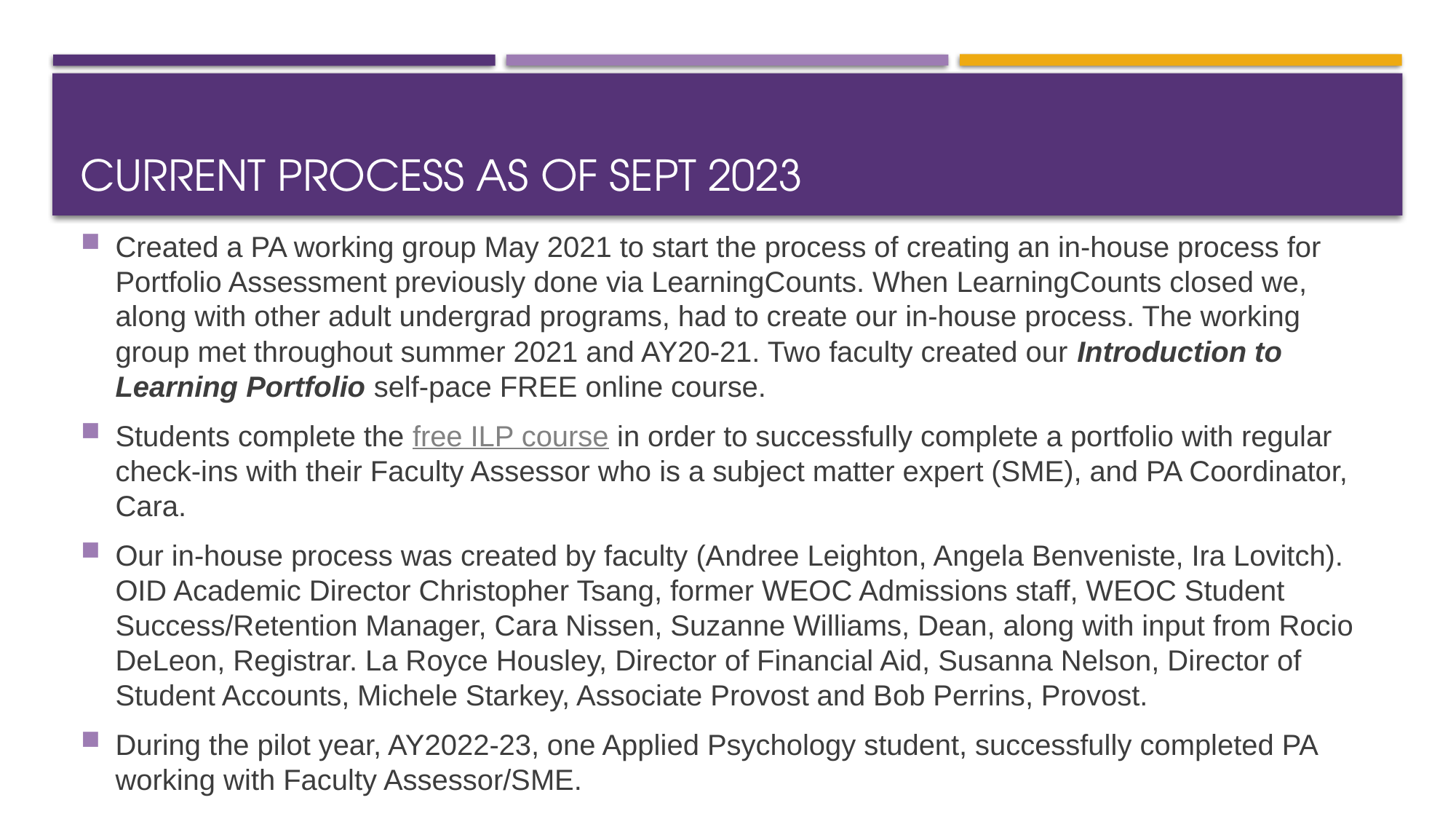

# Current Process as of Sept 2023
Created a PA working group May 2021 to start the process of creating an in-house process for Portfolio Assessment previously done via LearningCounts. When LearningCounts closed we, along with other adult undergrad programs, had to create our in-house process. The working group met throughout summer 2021 and AY20-21. Two faculty created our Introduction to Learning Portfolio self-pace FREE online course.
Students complete the free ILP course in order to successfully complete a portfolio with regular check-ins with their Faculty Assessor who is a subject matter expert (SME), and PA Coordinator, Cara.
Our in-house process was created by faculty (Andree Leighton, Angela Benveniste, Ira Lovitch). OID Academic Director Christopher Tsang, former WEOC Admissions staff, WEOC Student Success/Retention Manager, Cara Nissen, Suzanne Williams, Dean, along with input from Rocio DeLeon, Registrar. La Royce Housley, Director of Financial Aid, Susanna Nelson, Director of Student Accounts, Michele Starkey, Associate Provost and Bob Perrins, Provost.
During the pilot year, AY2022-23, one Applied Psychology student, successfully completed PA working with Faculty Assessor/SME.